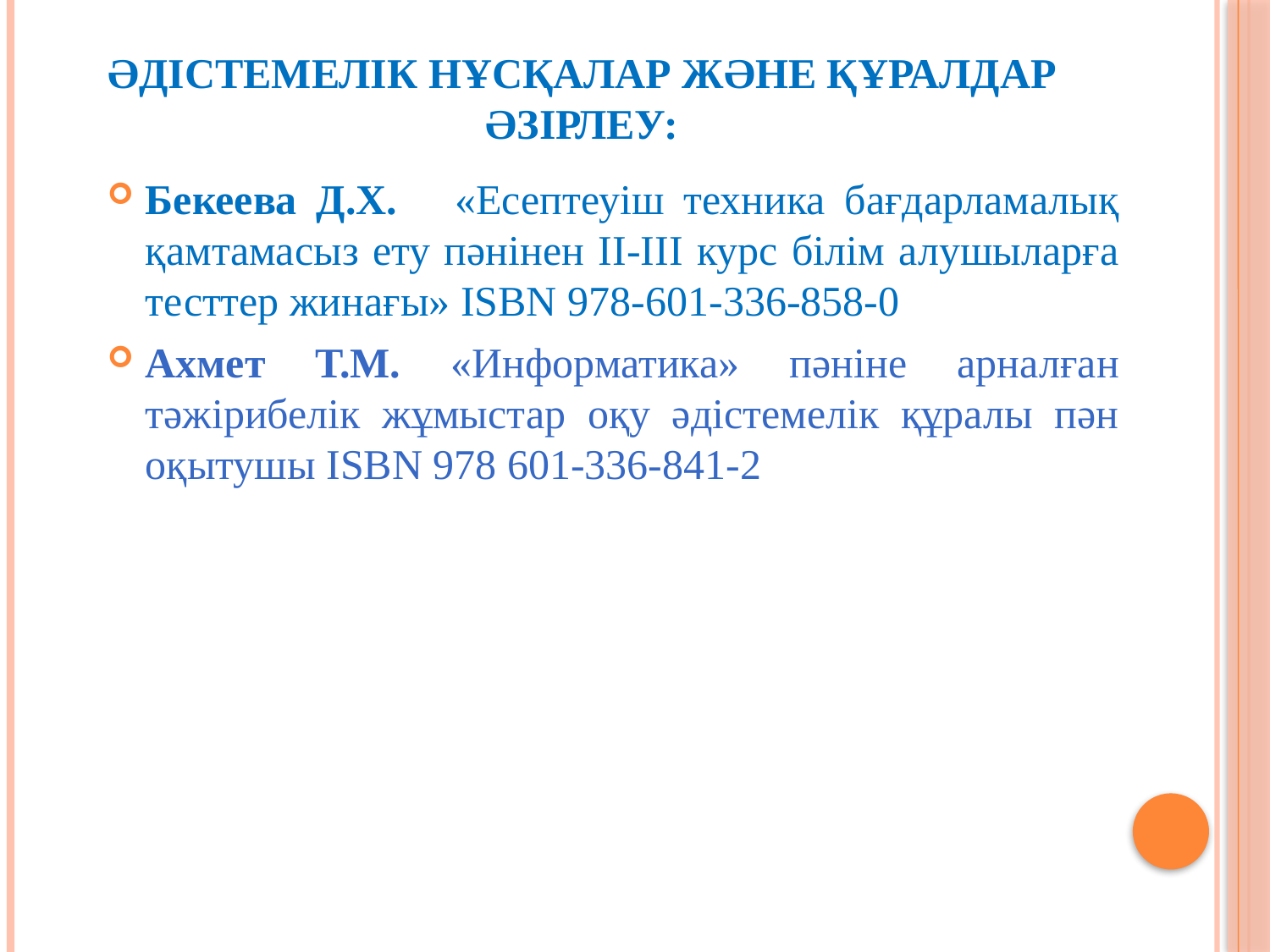

# Әдістемелік нұсқалар және құралдар әзірлеу:
Бекеева Д.Х.   «Есептеуіш техника бағдарламалық қамтамасыз ету пәнінен ІІ-ІІІ курс білім алушыларға тесттер жинағы» ISBN 978-601-336-858-0
Ахмет Т.М. «Информатика» пәніне арналған тәжірибелік жұмыстар оқу әдістемелік құралы пән оқытушы ISBN 978 601-336-841-2